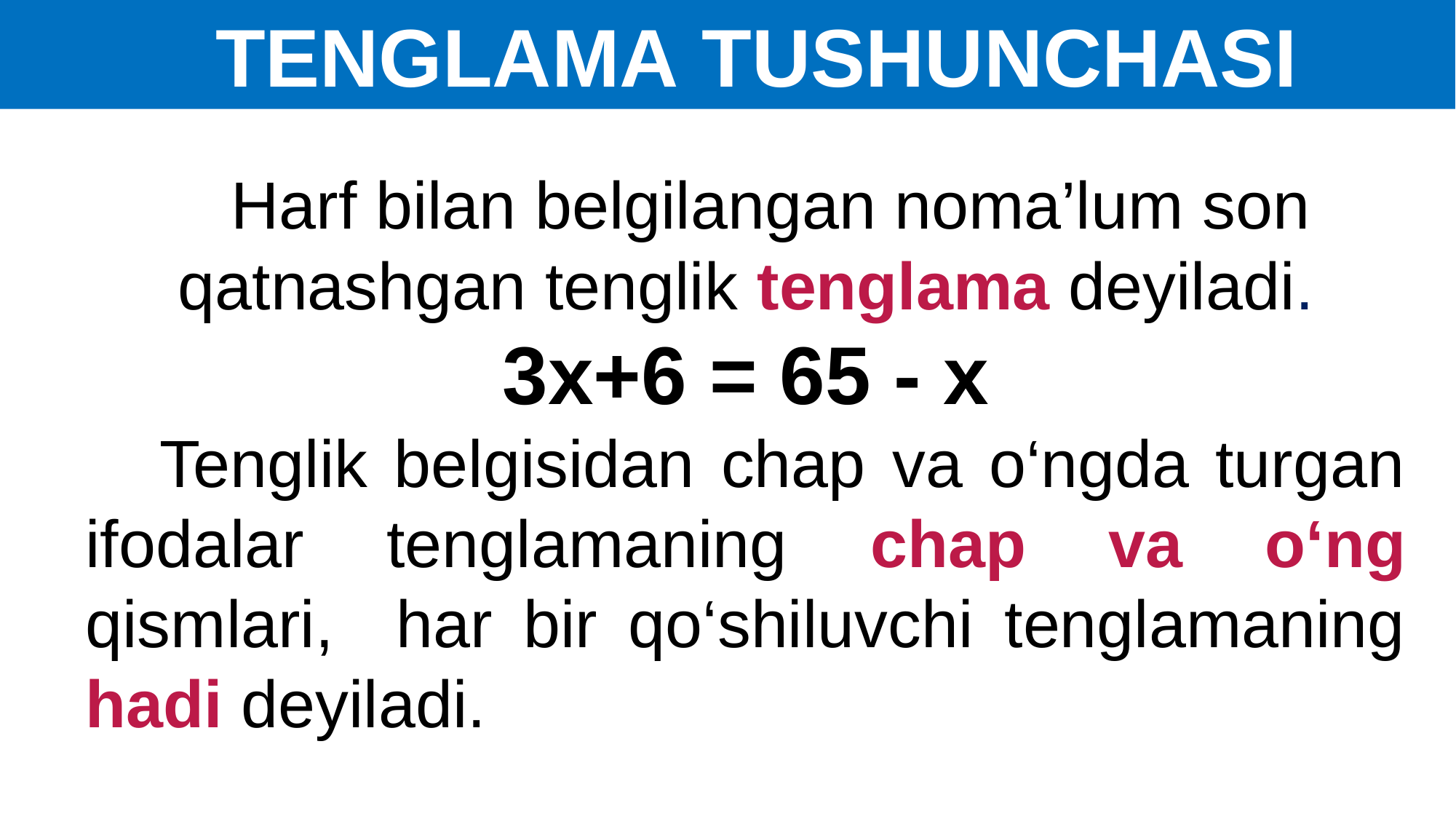

TENGLAMA TUSHUNCHASI
   Harf bilan belgilangan noma’lum son qatnashgan tenglik tenglama deyiladi.
3x+6 = 65 - x
   Tenglik belgisidan chap va o‘ngda turgan ifodalar tenglamaning chap va o‘ng qismlari,  har bir qo‘shiluvchi tenglamaning hadi deyiladi.